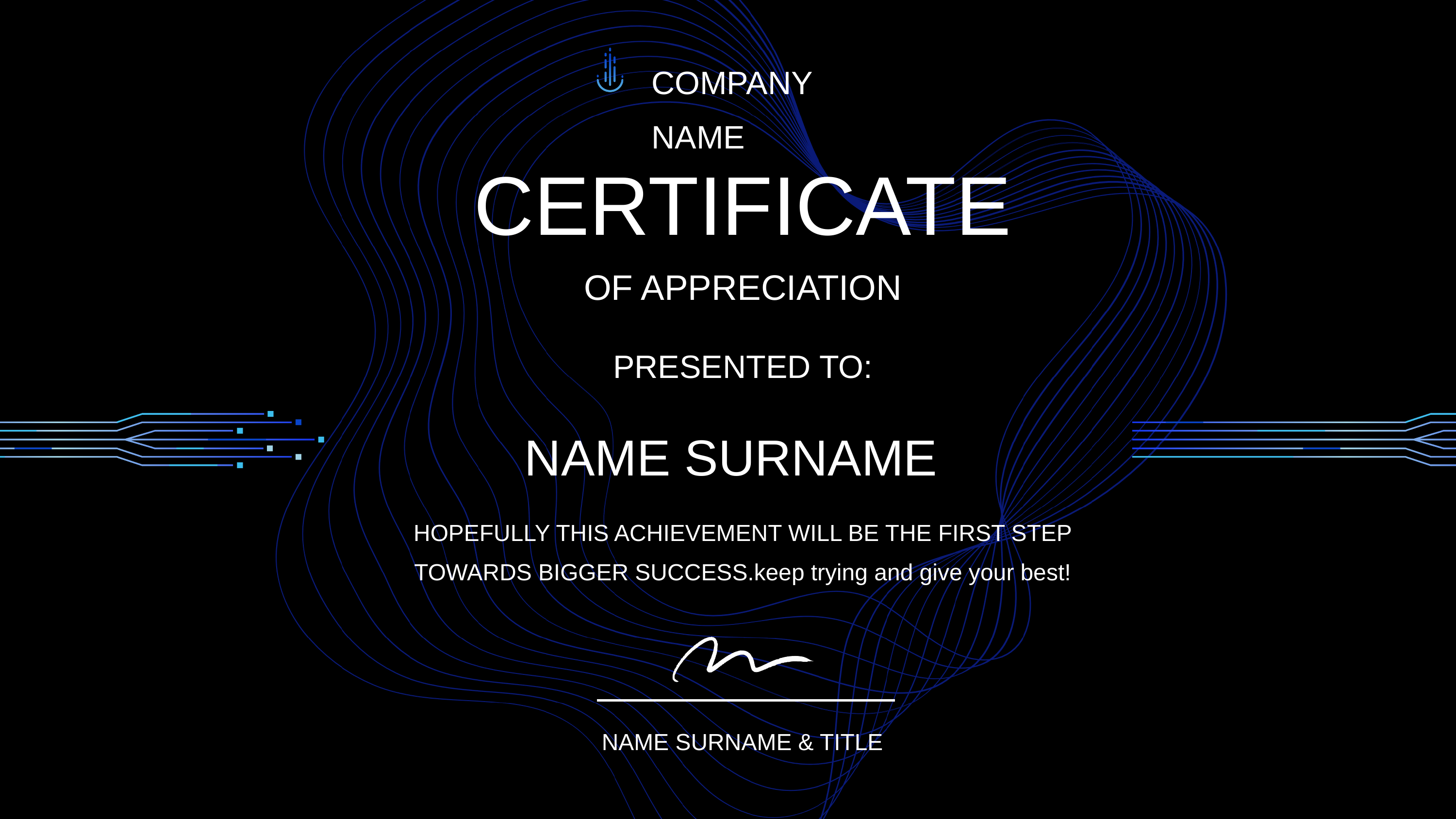

COMPANY NAME

CERTIFICATE
OF APPRECIATION
PRESENTED TO:
NAME SURNAME

HOPEFULLY THIS ACHIEVEMENT WILL BE THE FIRST STEP TOWARDS BIGGER SUCCESS.keep trying and give your best!

NAME SURNAME & TITLE